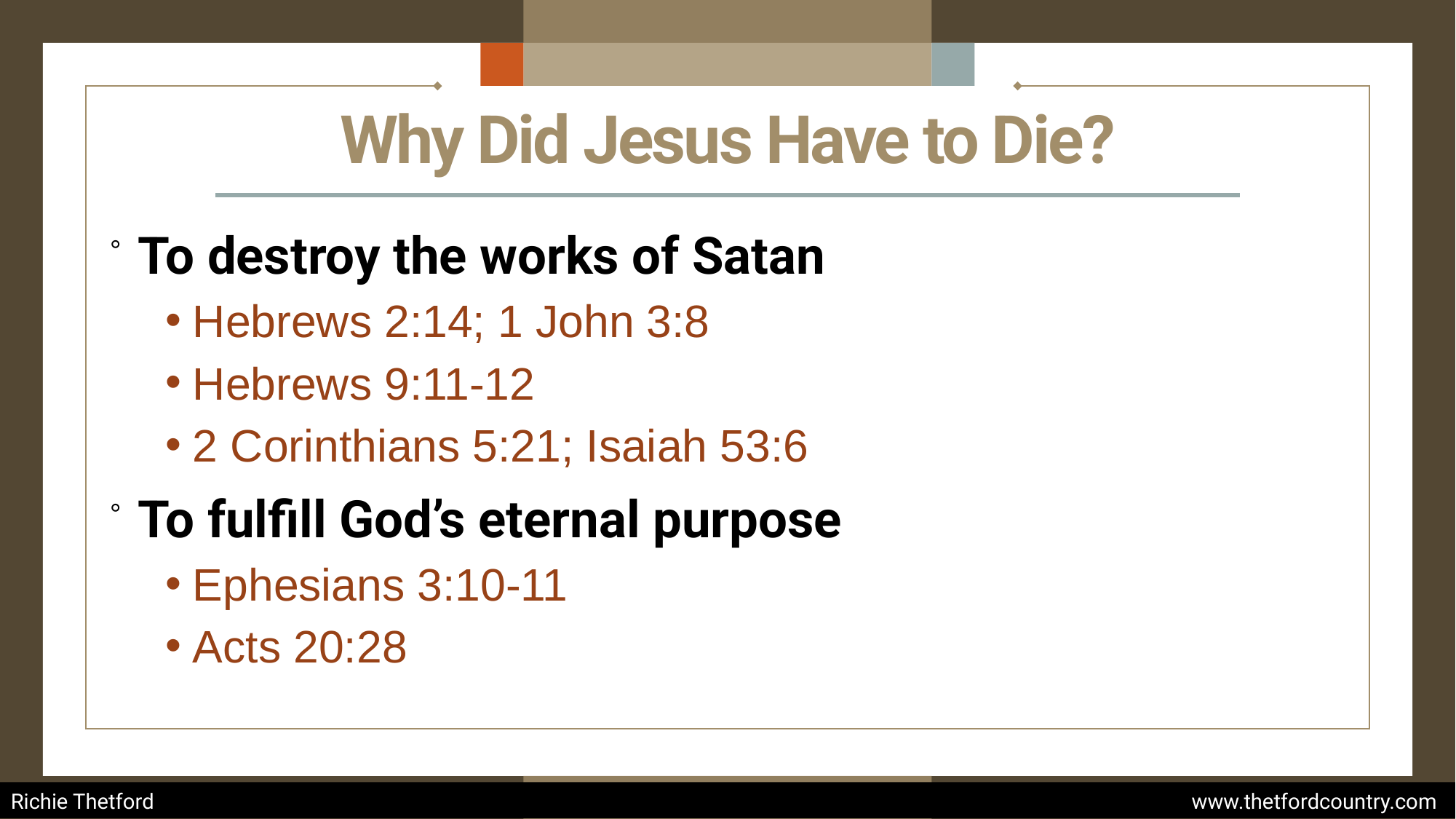

# Why Did Jesus Have to Die?
To destroy the works of Satan
Hebrews 2:14; 1 John 3:8
Hebrews 9:11-12
2 Corinthians 5:21; Isaiah 53:6
To fulfill God’s eternal purpose
Ephesians 3:10-11
Acts 20:28
Richie Thetford									                 www.thetfordcountry.com